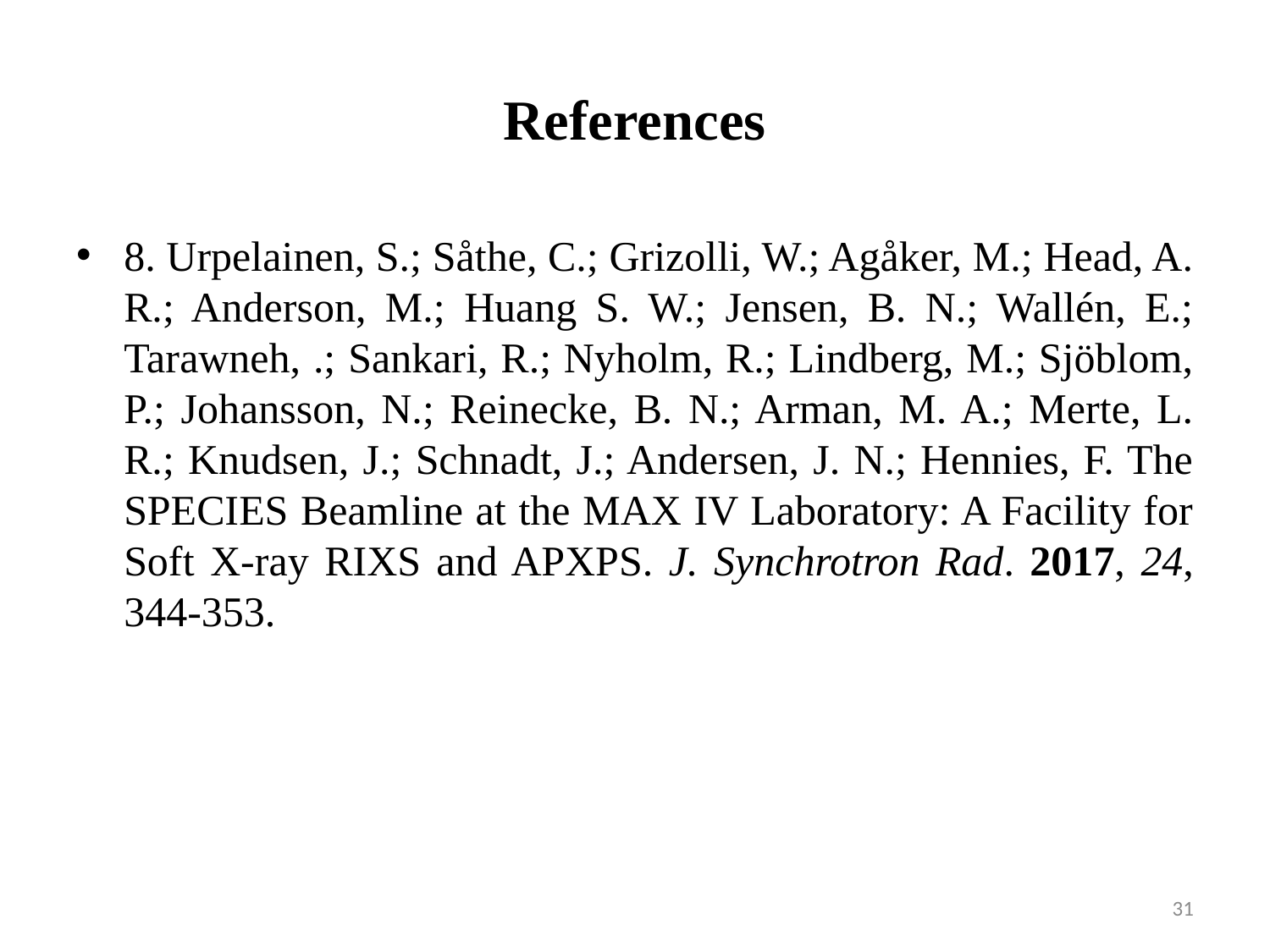

# References
8. Urpelainen, S.; Såthe, C.; Grizolli, W.; Agåker, M.; Head, A. R.; Anderson, M.; Huang S. W.; Jensen, B. N.; Wallén, E.; Tarawneh, .; Sankari, R.; Nyholm, R.; Lindberg, M.; Sjöblom, P.; Johansson, N.; Reinecke, B. N.; Arman, M. A.; Merte, L. R.; Knudsen, J.; Schnadt, J.; Andersen, J. N.; Hennies, F. The SPECIES Beamline at the MAX IV Laboratory: A Facility for Soft X-ray RIXS and APXPS. J. Synchrotron Rad. 2017, 24, 344-353.

31